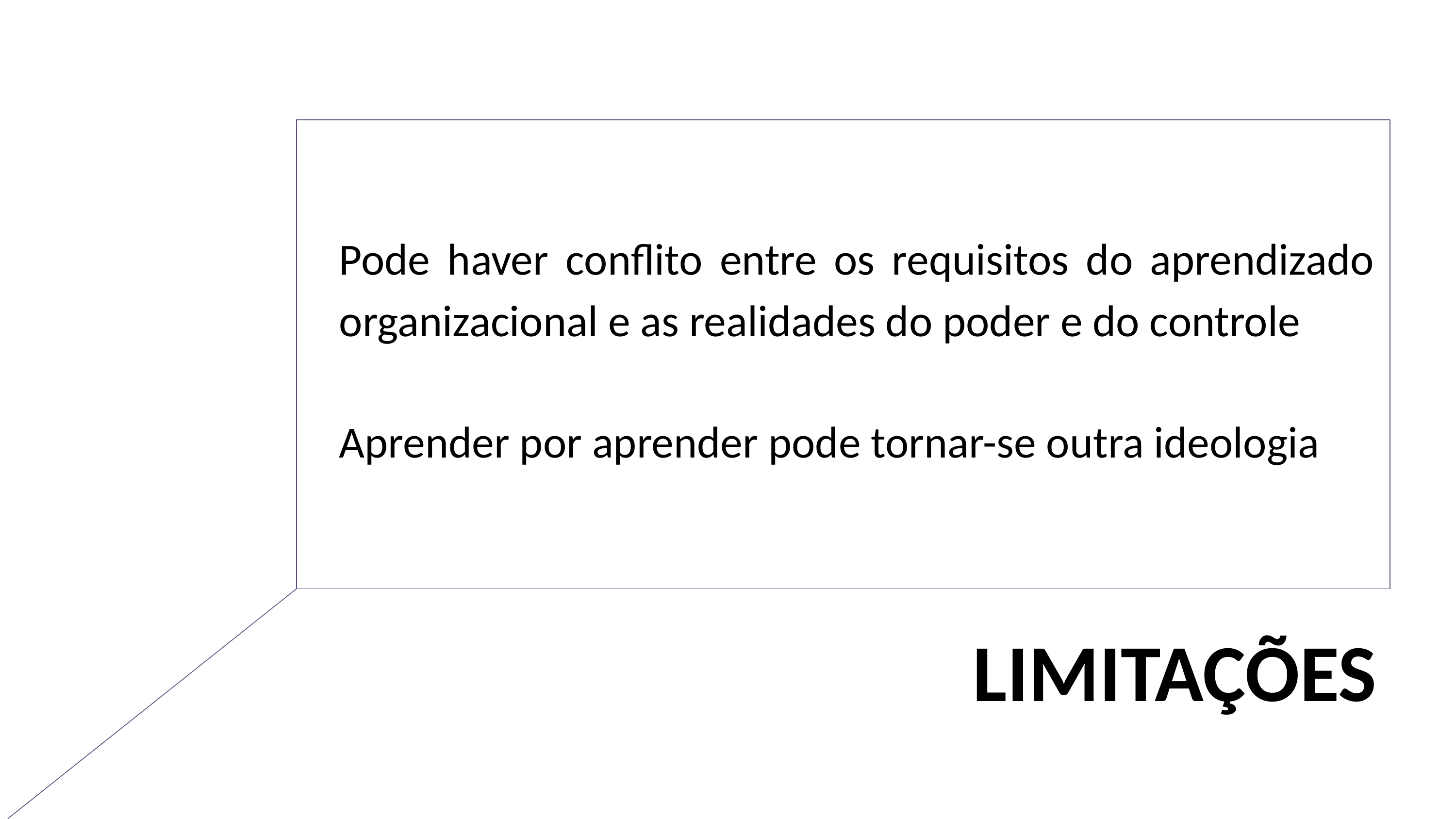

Pode haver conflito entre os requisitos do aprendizado organizacional e as realidades do poder e do controle

Aprender por aprender pode tornar-se outra ideologia

LIMITAÇÕES